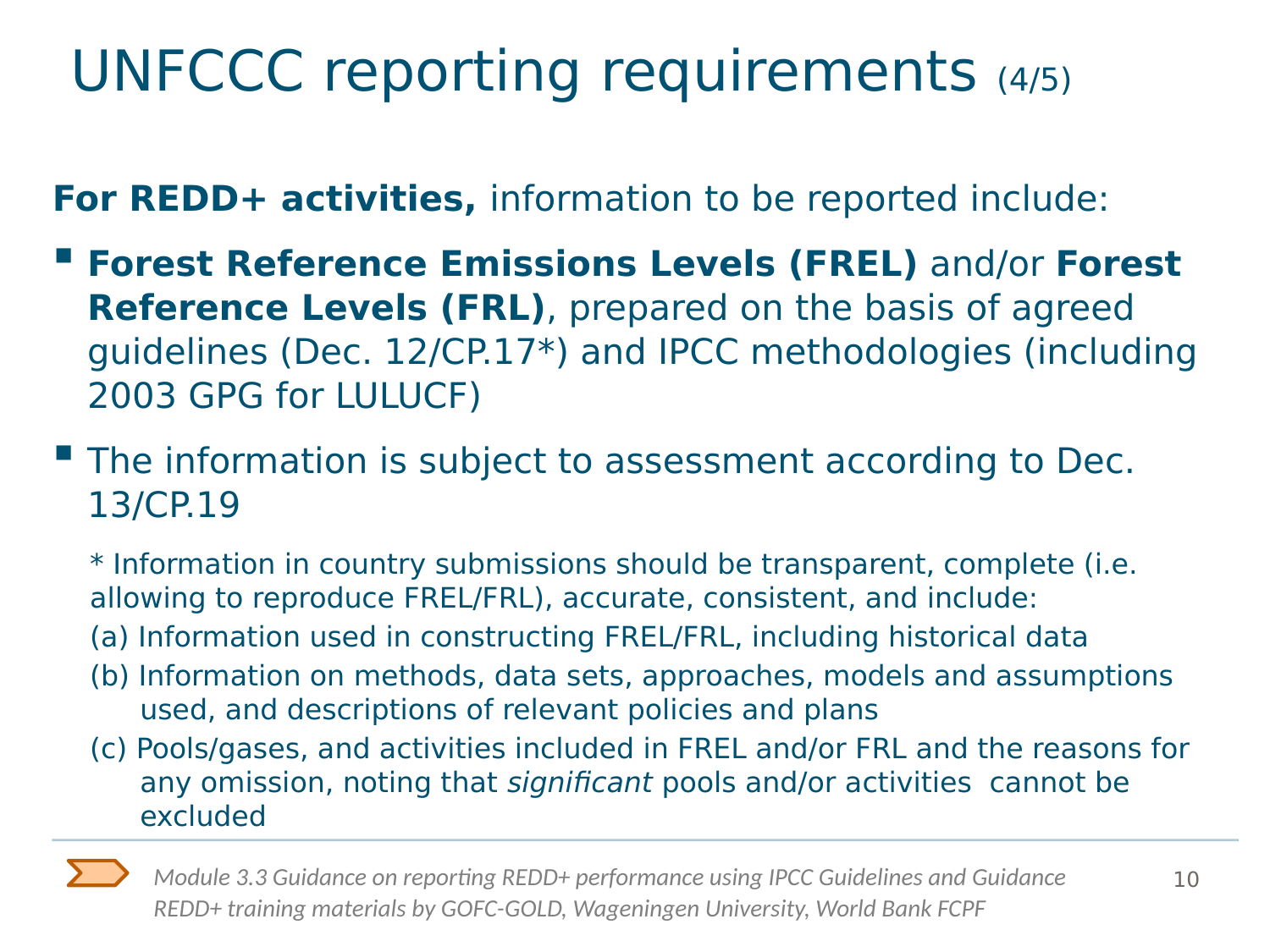

UNFCCC reporting requirements (4/5)
For REDD+ activities, information to be reported include:
Forest Reference Emissions Levels (FREL) and/or Forest Reference Levels (FRL), prepared on the basis of agreed guidelines (Dec. 12/CP.17*) and IPCC methodologies (including 2003 GPG for LULUCF)
The information is subject to assessment according to Dec. 13/CP.19
* Information in country submissions should be transparent, complete (i.e. allowing to reproduce FREL/FRL), accurate, consistent, and include:
(a) Information used in constructing FREL/FRL, including historical data
(b) Information on methods, data sets, approaches, models and assumptions used, and descriptions of relevant policies and plans
(c) Pools/gases, and activities included in FREL and/or FRL and the reasons for any omission, noting that significant pools and/or activities  cannot be excluded